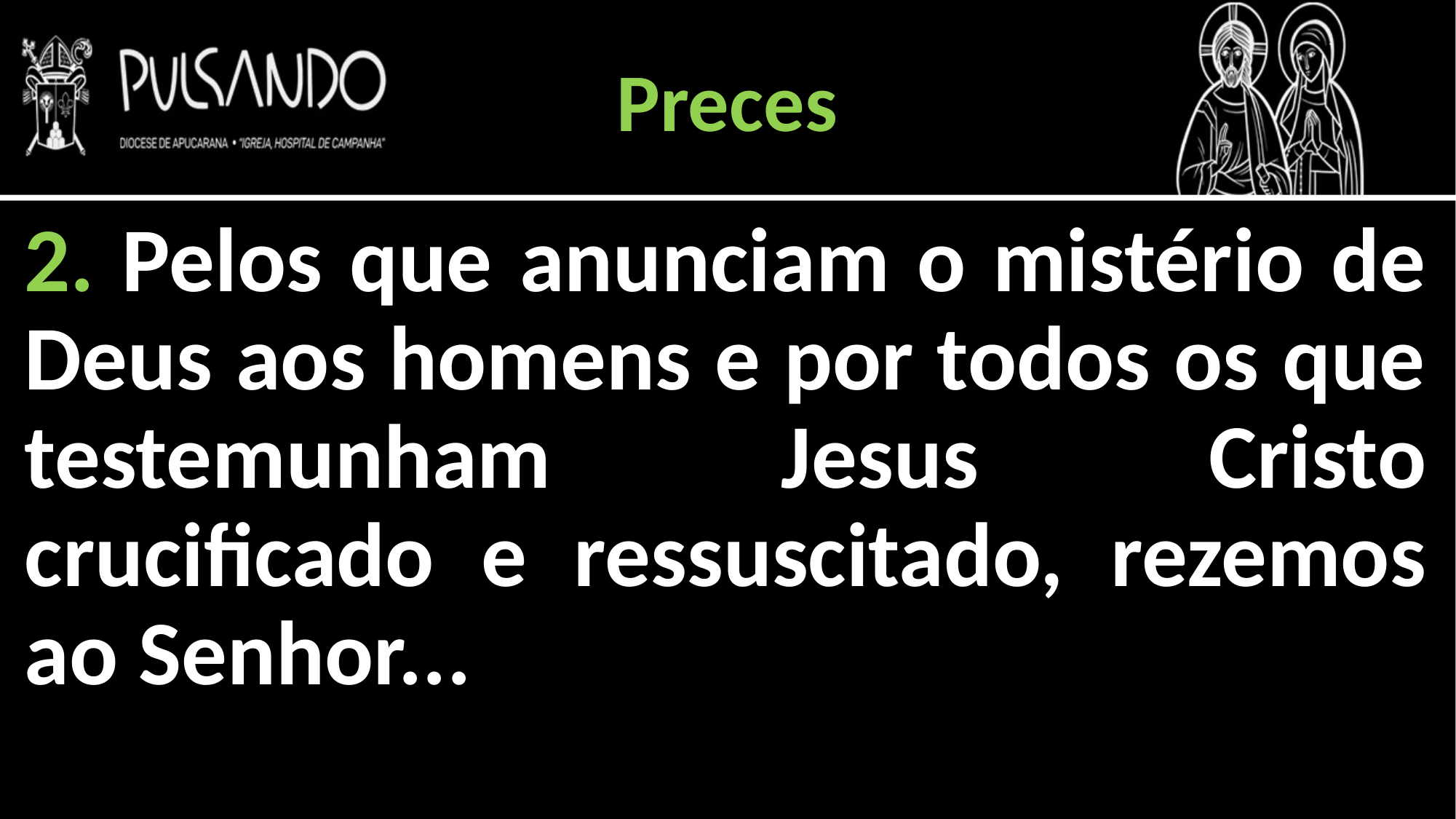

Preces
2. Pelos que anunciam o mistério de Deus aos homens e por todos os que testemunham Jesus Cristo crucificado e ressuscitado, rezemos ao Senhor...